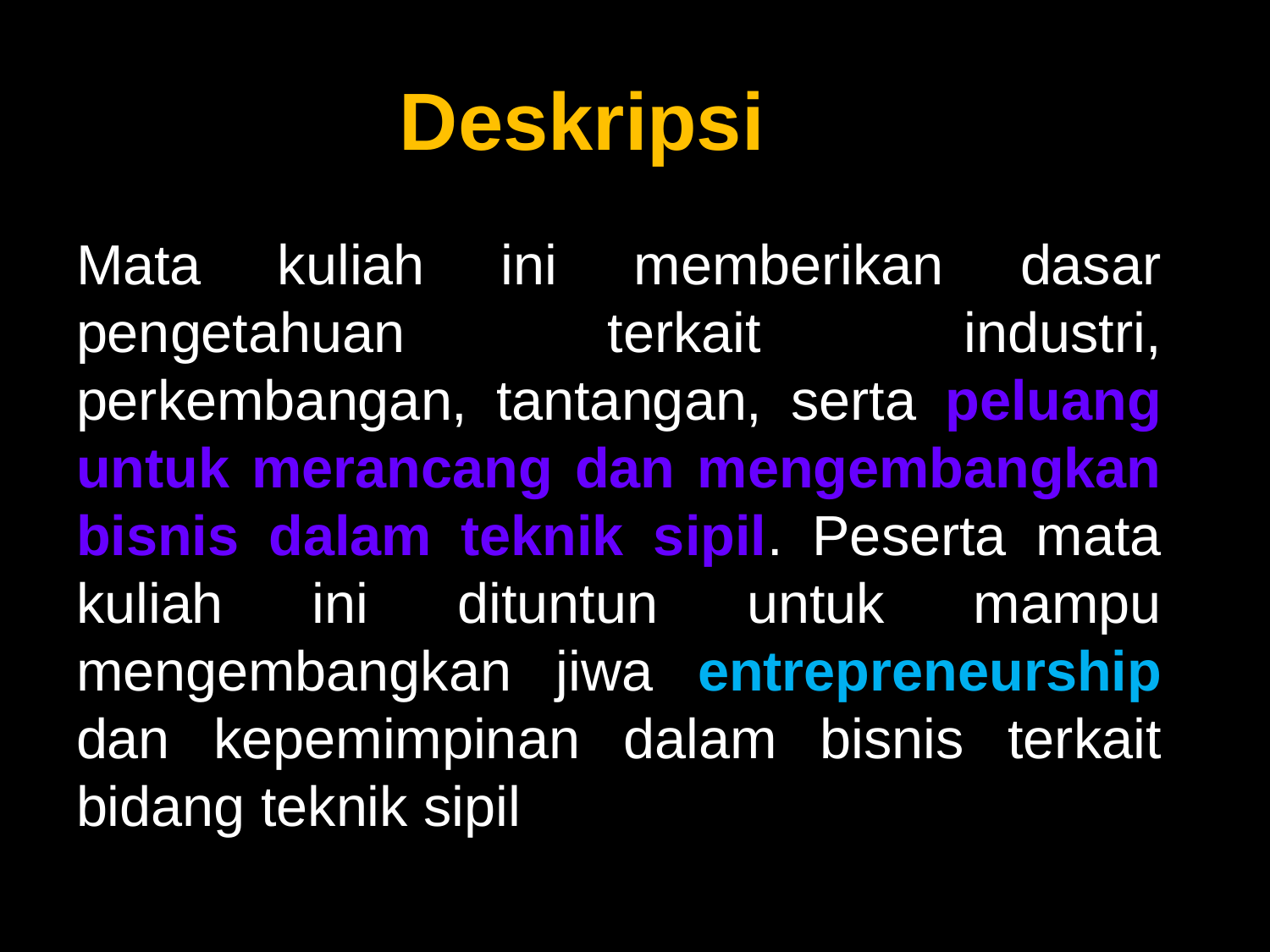

# Deskripsi
Mata kuliah ini memberikan dasar pengetahuan terkait industri, perkembangan, tantangan, serta peluang untuk merancang dan mengembangkan bisnis dalam teknik sipil. Peserta mata kuliah ini dituntun untuk mampu mengembangkan jiwa entrepreneurship dan kepemimpinan dalam bisnis terkait bidang teknik sipil